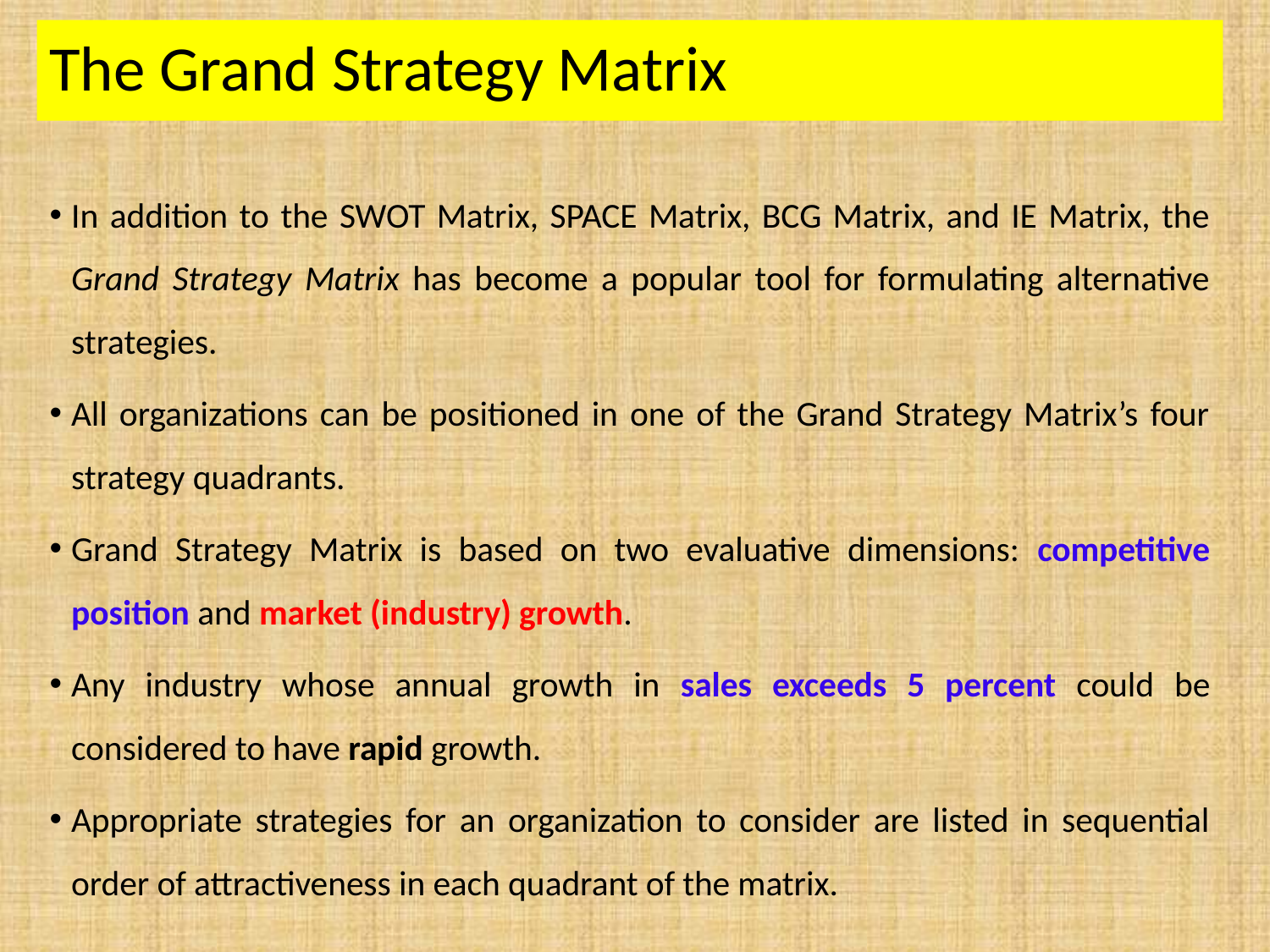

# The Grand Strategy Matrix
In addition to the SWOT Matrix, SPACE Matrix, BCG Matrix, and IE Matrix, the Grand Strategy Matrix has become a popular tool for formulating alternative strategies.
All organizations can be positioned in one of the Grand Strategy Matrix’s four strategy quadrants.
Grand Strategy Matrix is based on two evaluative dimensions: competitive position and market (industry) growth.
Any industry whose annual growth in sales exceeds 5 percent could be considered to have rapid growth.
Appropriate strategies for an organization to consider are listed in sequential order of attractiveness in each quadrant of the matrix.